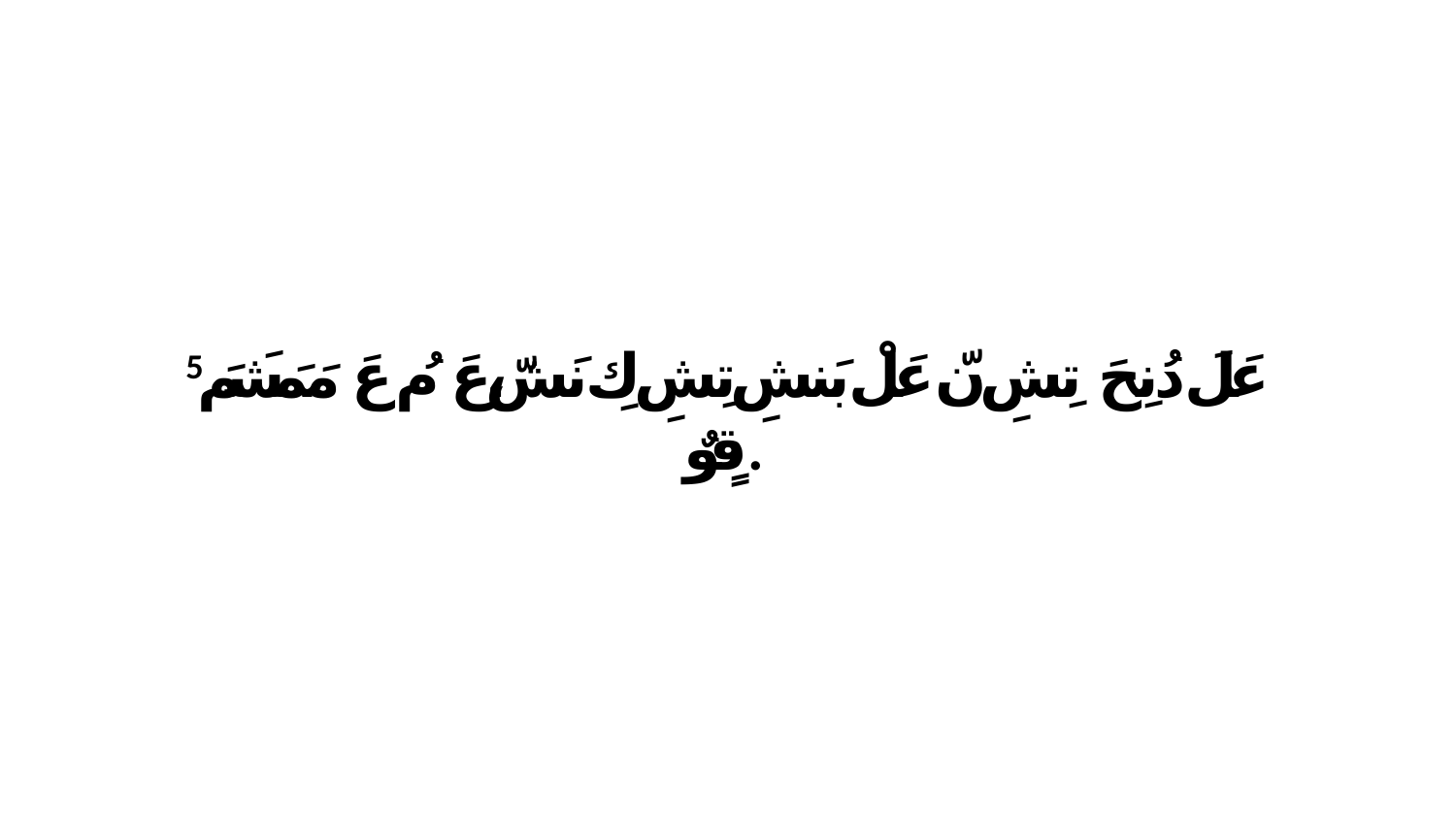

5 عَلَ دُنِحَ تِشِ نّ عَلْ بَنشِ تِشِ كِ نَشّ،عَ مُ عَ مَمَشَمَ قٍوٌ.